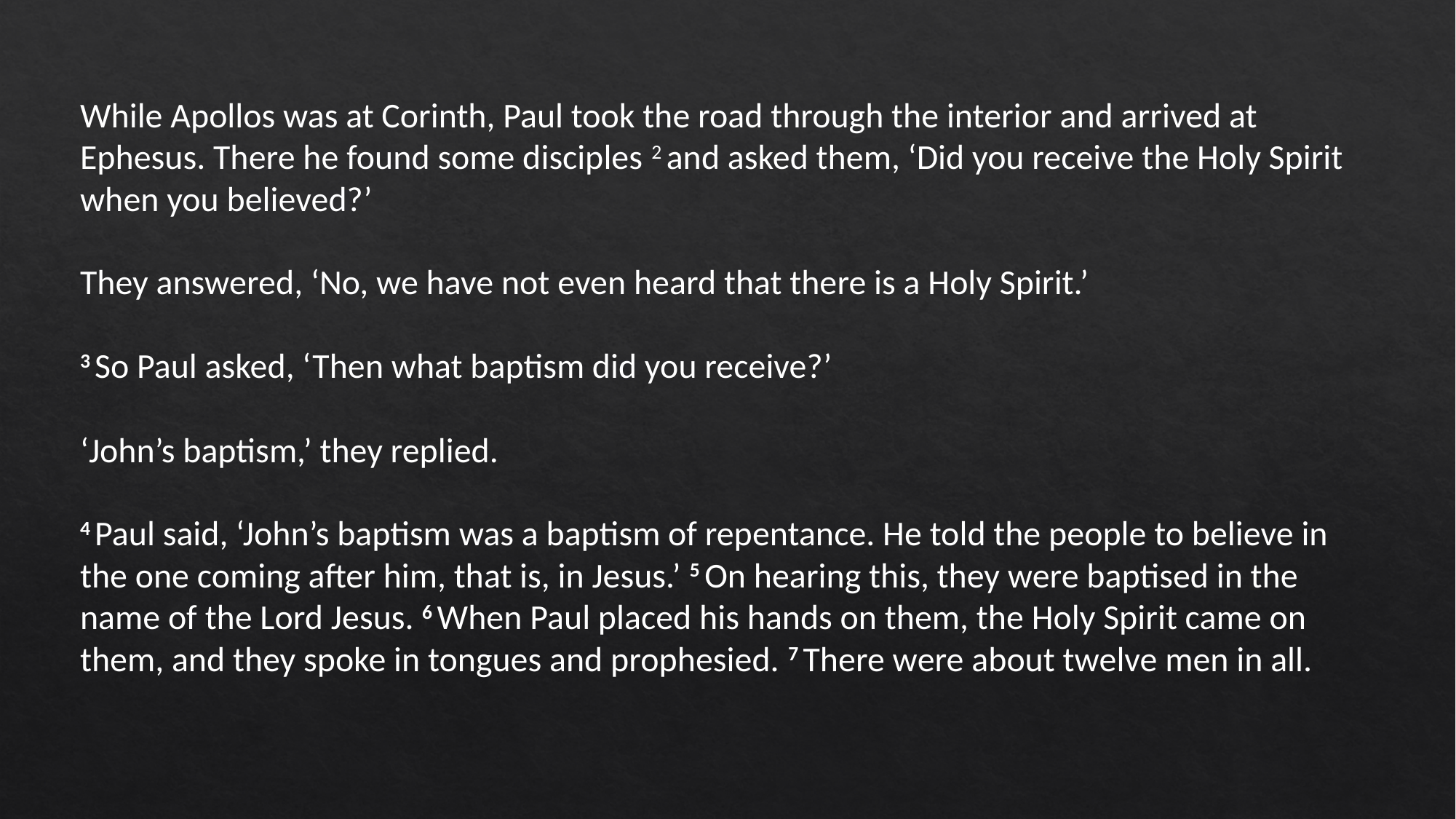

#
While Apollos was at Corinth, Paul took the road through the interior and arrived at Ephesus. There he found some disciples 2 and asked them, ‘Did you receive the Holy Spirit when you believed?’

They answered, ‘No, we have not even heard that there is a Holy Spirit.’

3 So Paul asked, ‘Then what baptism did you receive?’

‘John’s baptism,’ they replied.

4 Paul said, ‘John’s baptism was a baptism of repentance. He told the people to believe in the one coming after him, that is, in Jesus.’ 5 On hearing this, they were baptised in the name of the Lord Jesus. 6 When Paul placed his hands on them, the Holy Spirit came on them, and they spoke in tongues and prophesied. 7 There were about twelve men in all.